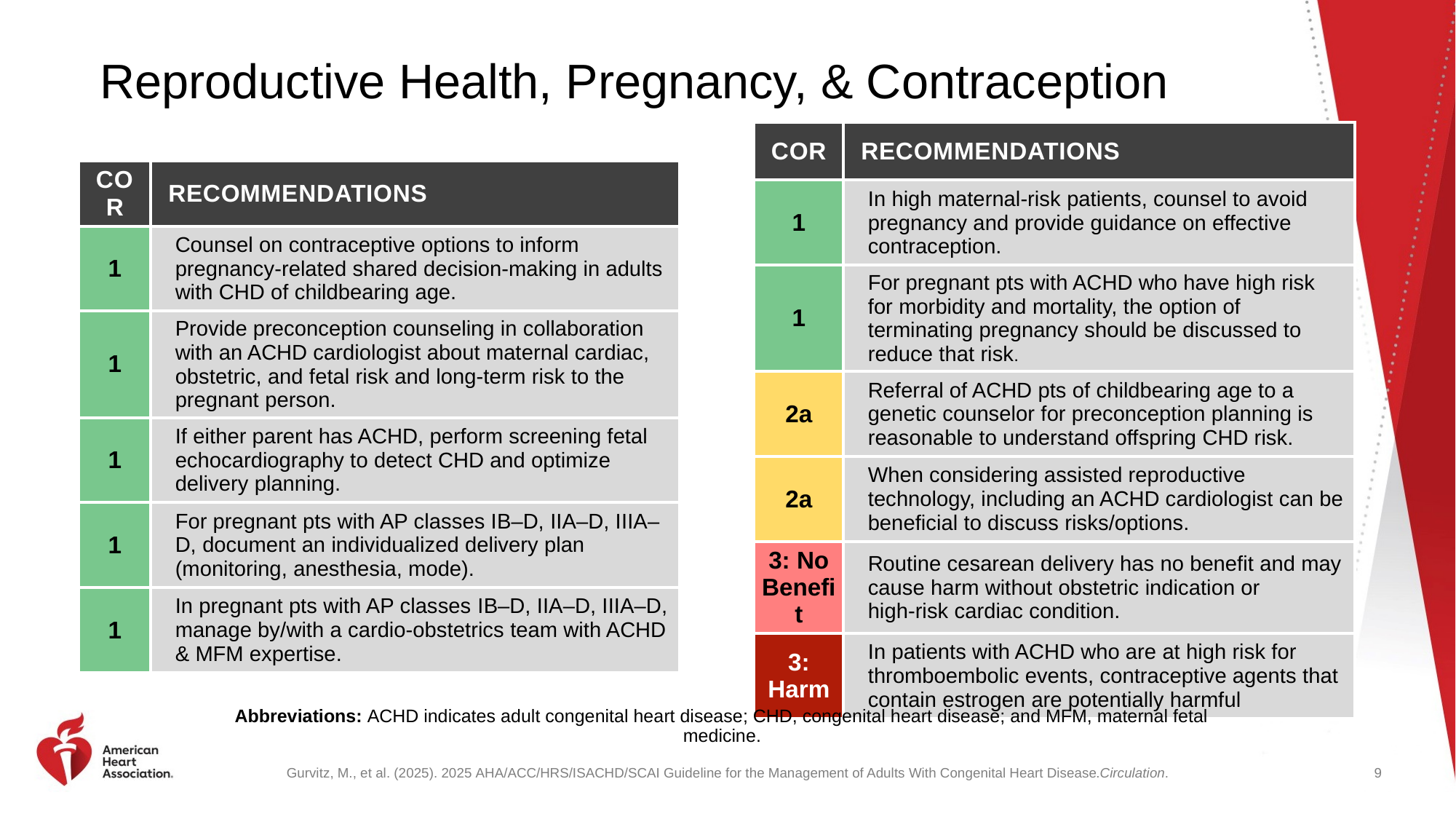

# Reproductive Health, Pregnancy, & Contraception
| COR | RECOMMENDATIONS |
| --- | --- |
| 1 | In high maternal‑risk patients, counsel to avoid pregnancy and provide guidance on effective contraception. |
| 1 | For pregnant pts with ACHD who have high risk for morbidity and mortality, the option of terminating pregnancy should be discussed to reduce that risk. |
| 2a | Referral of ACHD pts of childbearing age to a genetic counselor for preconception planning is reasonable to understand offspring CHD risk. |
| 2a | When considering assisted reproductive technology, including an ACHD cardiologist can be beneficial to discuss risks/options. |
| 3: No Benefit | Routine cesarean delivery has no benefit and may cause harm without obstetric indication or high‑risk cardiac condition. |
| 3: Harm | In patients with ACHD who are at high risk for thromboembolic events, contraceptive agents that contain estrogen are potentially harmful |
| COR | RECOMMENDATIONS |
| --- | --- |
| 1 | Counsel on contraceptive options to inform pregnancy-related shared decision-making in adults with CHD of childbearing age. |
| 1 | Provide preconception counseling in collaboration with an ACHD cardiologist about maternal cardiac, obstetric, and fetal risk and long-term risk to the pregnant person. |
| 1 | If either parent has ACHD, perform screening fetal echocardiography to detect CHD and optimize delivery planning. |
| 1 | For pregnant pts with AP classes IB–D, IIA–D, IIIA–D, document an individualized delivery plan (monitoring, anesthesia, mode). |
| 1 | In pregnant pts with AP classes IB–D, IIA–D, IIIA–D, manage by/with a cardio‑obstetrics team with ACHD & MFM expertise. |
Abbreviations: ACHD indicates adult congenital heart disease; CHD, congenital heart disease; and MFM, maternal fetal medicine.
9